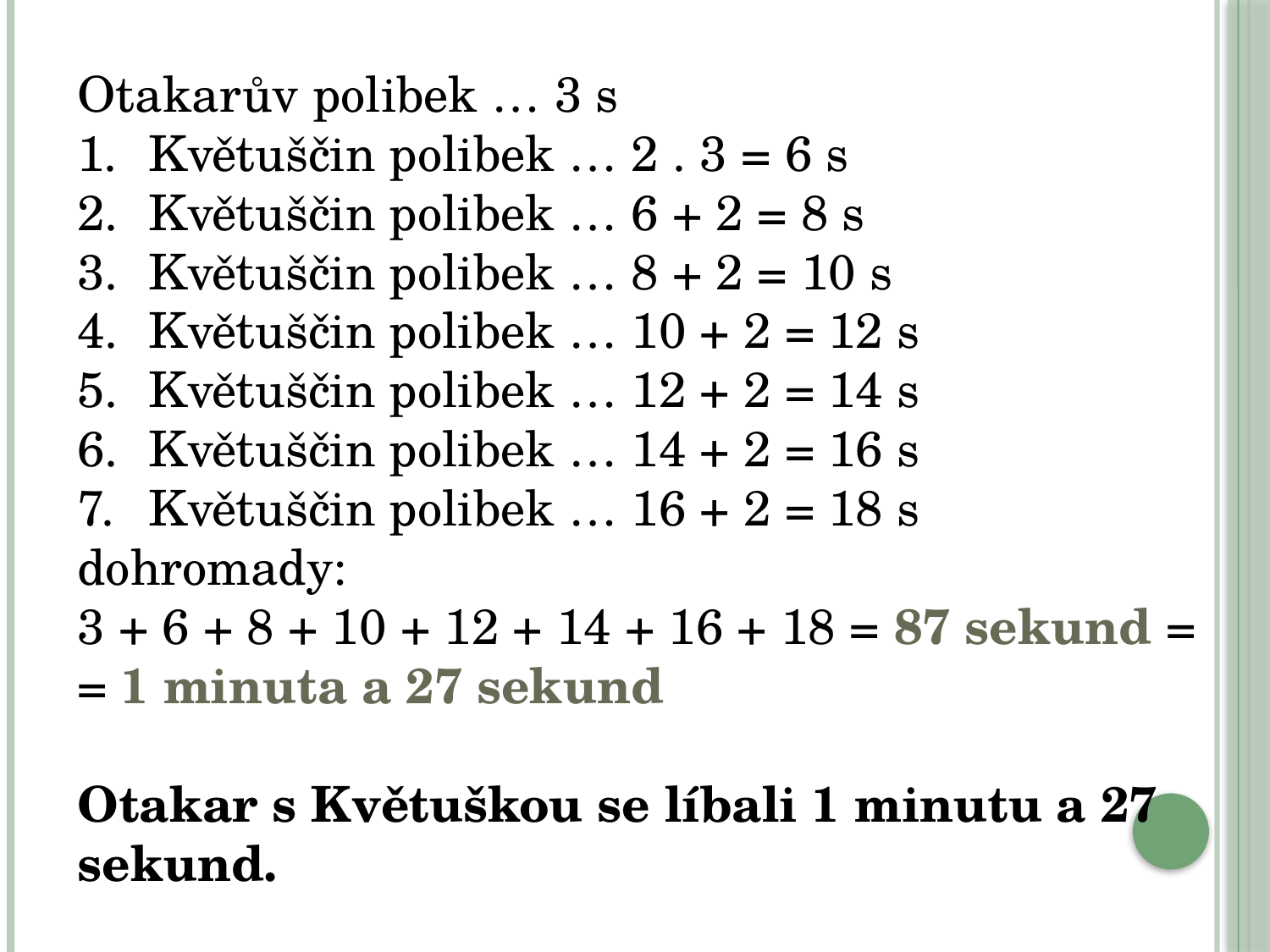

Otakarův polibek … 3 s
Květuščin polibek … 2 . 3 = 6 s
Květuščin polibek … 6 + 2 = 8 s
Květuščin polibek … 8 + 2 = 10 s
Květuščin polibek … 10 + 2 = 12 s
Květuščin polibek … 12 + 2 = 14 s
Květuščin polibek … 14 + 2 = 16 s
Květuščin polibek … 16 + 2 = 18 s
dohromady:
3 + 6 + 8 + 10 + 12 + 14 + 16 + 18 = 87 sekund =
= 1 minuta a 27 sekund

Otakar s Květuškou se líbali 1 minutu a 27 sekund.